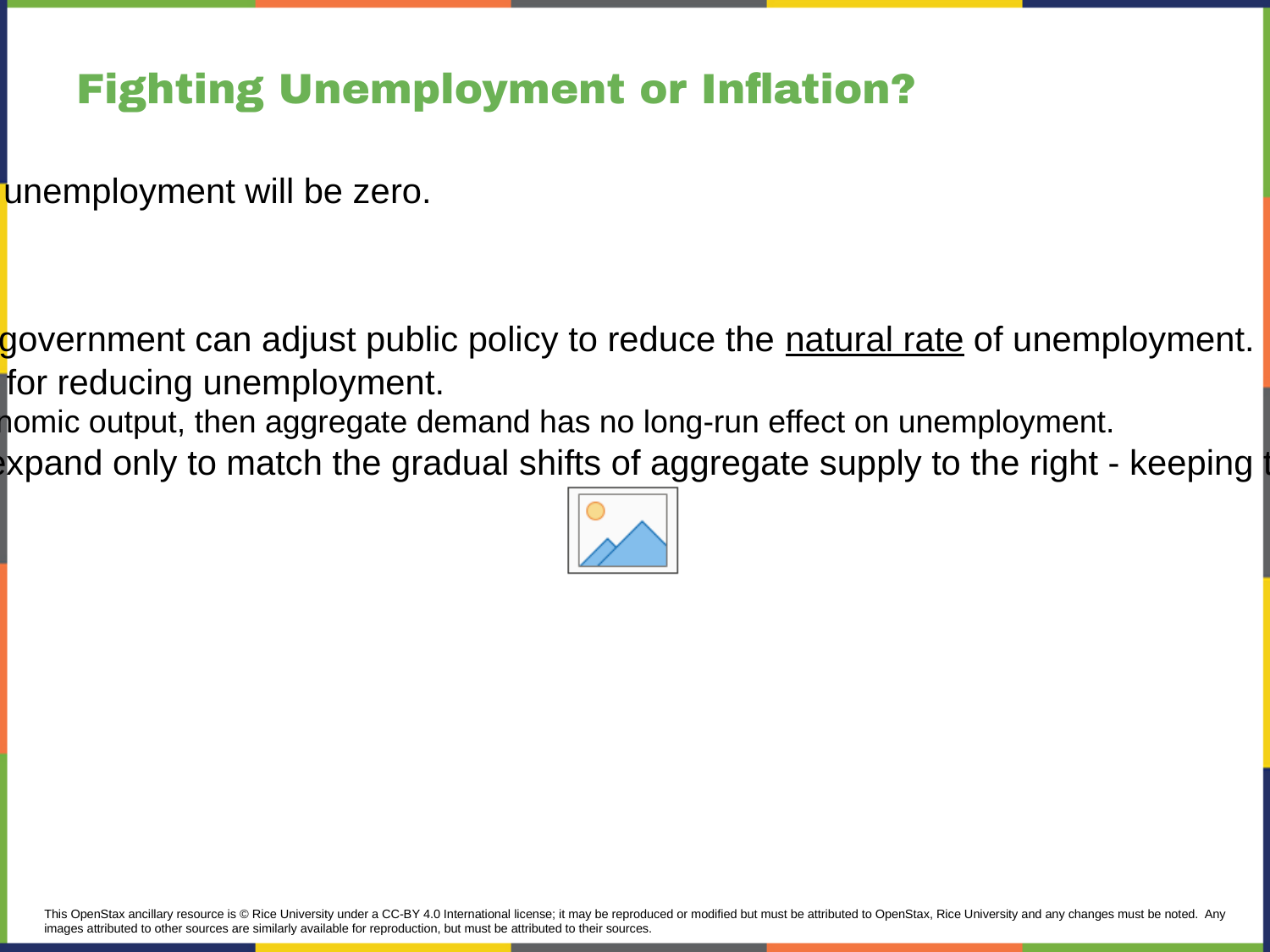

# Fighting Unemployment or Inflation?
When the economy is producing at potential GDP, cyclical unemployment will be zero.

For neoclassical economists:
The view of unemployment tends to focus on how the government can adjust public policy to reduce the natural rate of unemployment.
Do not tend to see aggregate demand as a useful tool for reducing unemployment.
Since a vertical aggregate supply curve determines economic output, then aggregate demand has no long-run effect on unemployment.
Believe that aggregate demand should be allowed to expand only to match the gradual shifts of aggregate supply to the right - keeping the price level much the same and inflationary pressures low.
This OpenStax ancillary resource is © Rice University under a CC-BY 4.0 International license; it may be reproduced or modified but must be attributed to OpenStax, Rice University and any changes must be noted.  Any images attributed to other sources are similarly available for reproduction, but must be attributed to their sources.